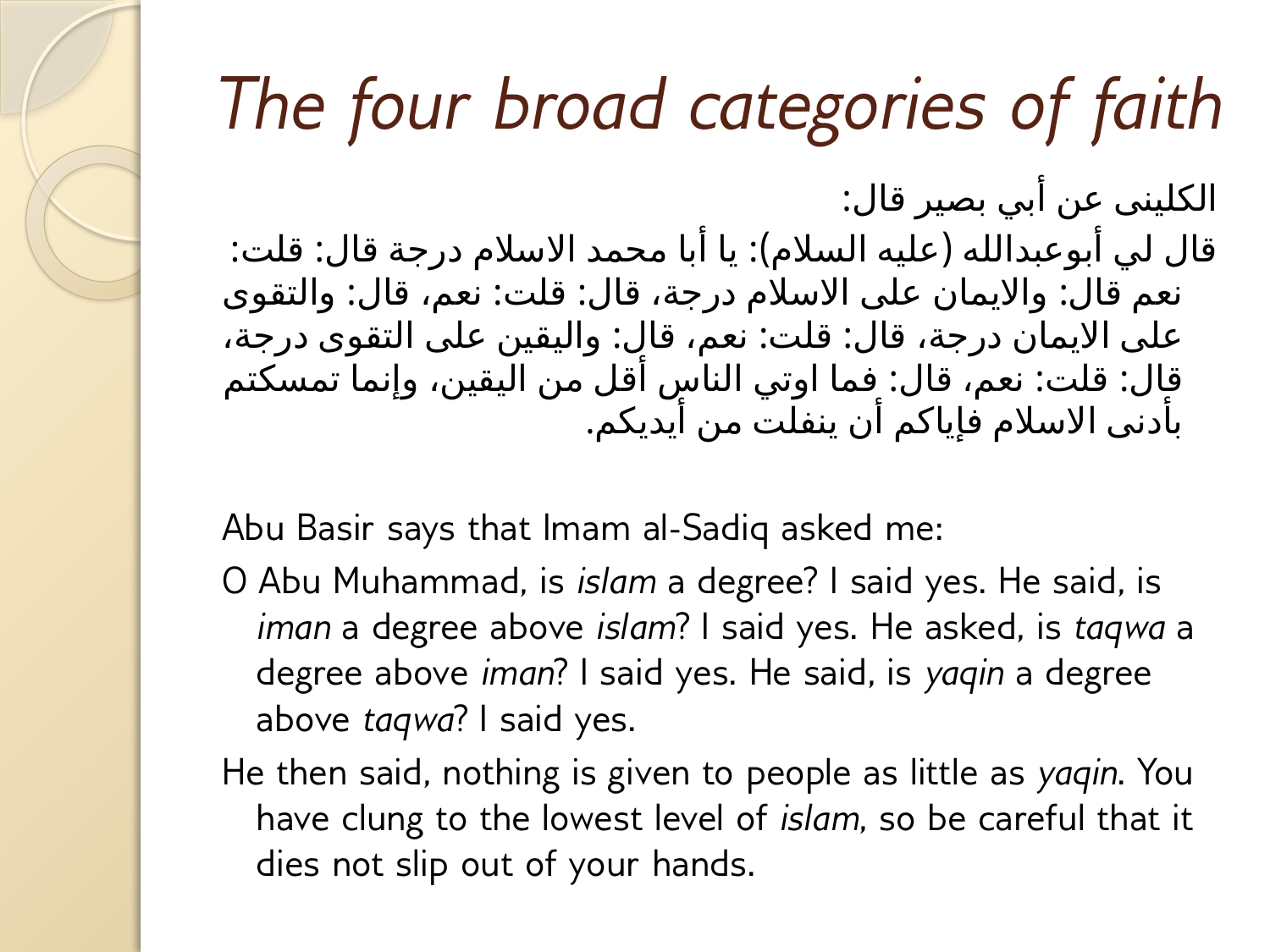

# The four broad categories of faith
الکلینی عن أبي بصير قال:
قال لي أبوعبدالله (عليه السلام): يا أبا محمد الاسلام درجة قال: قلت: نعم قال: والايمان على الاسلام درجة، قال: قلت: نعم، قال: والتقوى على الايمان درجة، قال: قلت: نعم، قال: واليقين على التقوى درجة، قال: قلت: نعم، قال: فما اوتي الناس أقل من اليقين، وإنما تمسكتم بأدنى الاسلام فإياكم أن ينفلت من أيديكم.

Abu Basir says that Imam al-Sadiq asked me:
O Abu Muhammad, is islam a degree? I said yes. He said, is iman a degree above islam? I said yes. He asked, is taqwa a degree above iman? I said yes. He said, is yaqin a degree above taqwa? I said yes.
He then said, nothing is given to people as little as yaqin. You have clung to the lowest level of islam, so be careful that it dies not slip out of your hands.